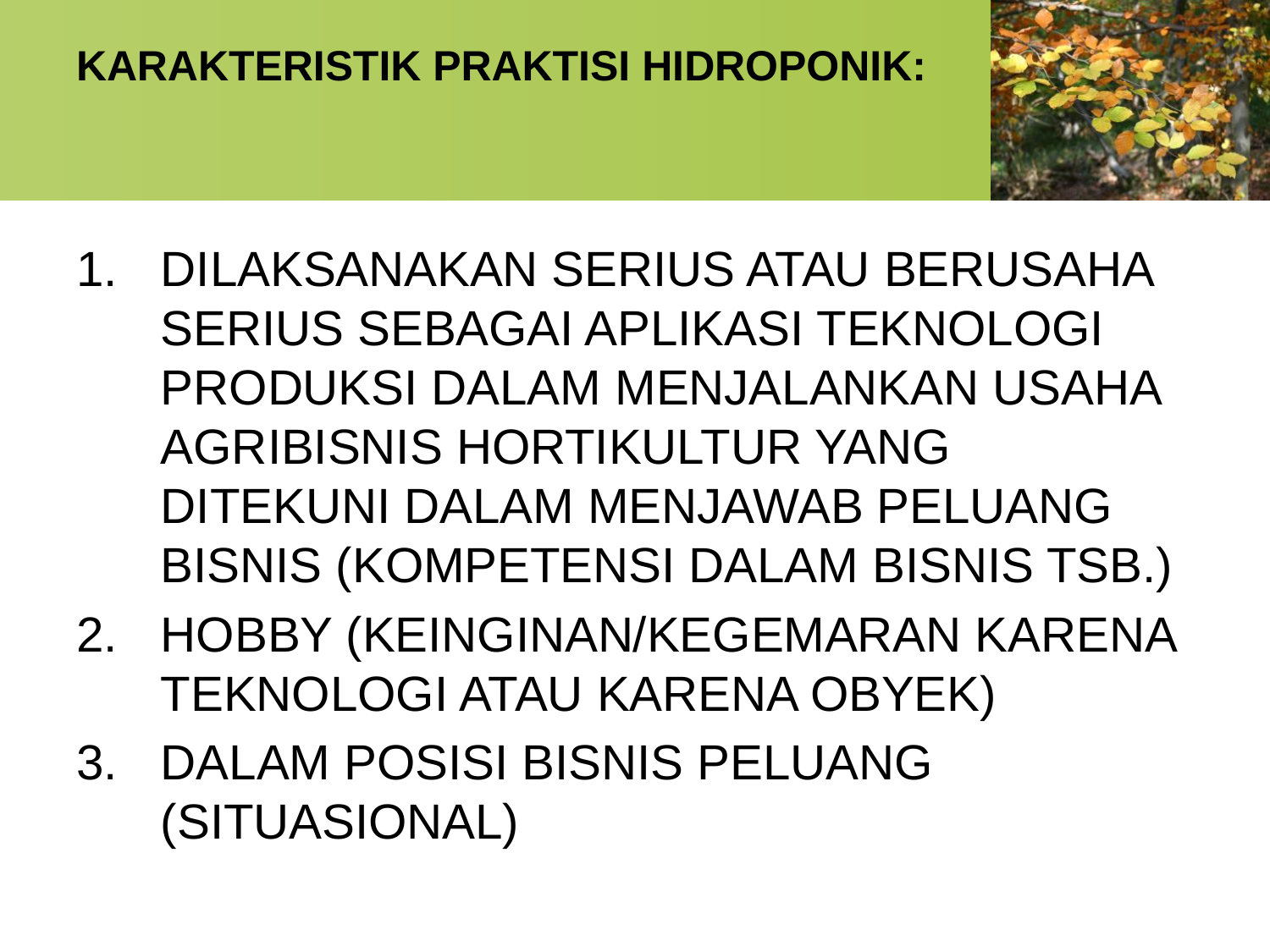

KARAKTERISTIK PRAKTISI HIDROPONIK:

DILAKSANAKAN SERIUS ATAU BERUSAHA SERIUS SEBAGAI APLIKASI TEKNOLOGI PRODUKSI DALAM MENJALANKAN USAHA AGRIBISNIS HORTIKULTUR YANG DITEKUNI DALAM MENJAWAB PELUANG BISNIS (KOMPETENSI DALAM BISNIS TSB.)
HOBBY (KEINGINAN/KEGEMARAN KARENA TEKNOLOGI ATAU KARENA OBYEK)
DALAM POSISI BISNIS PELUANG (SITUASIONAL)